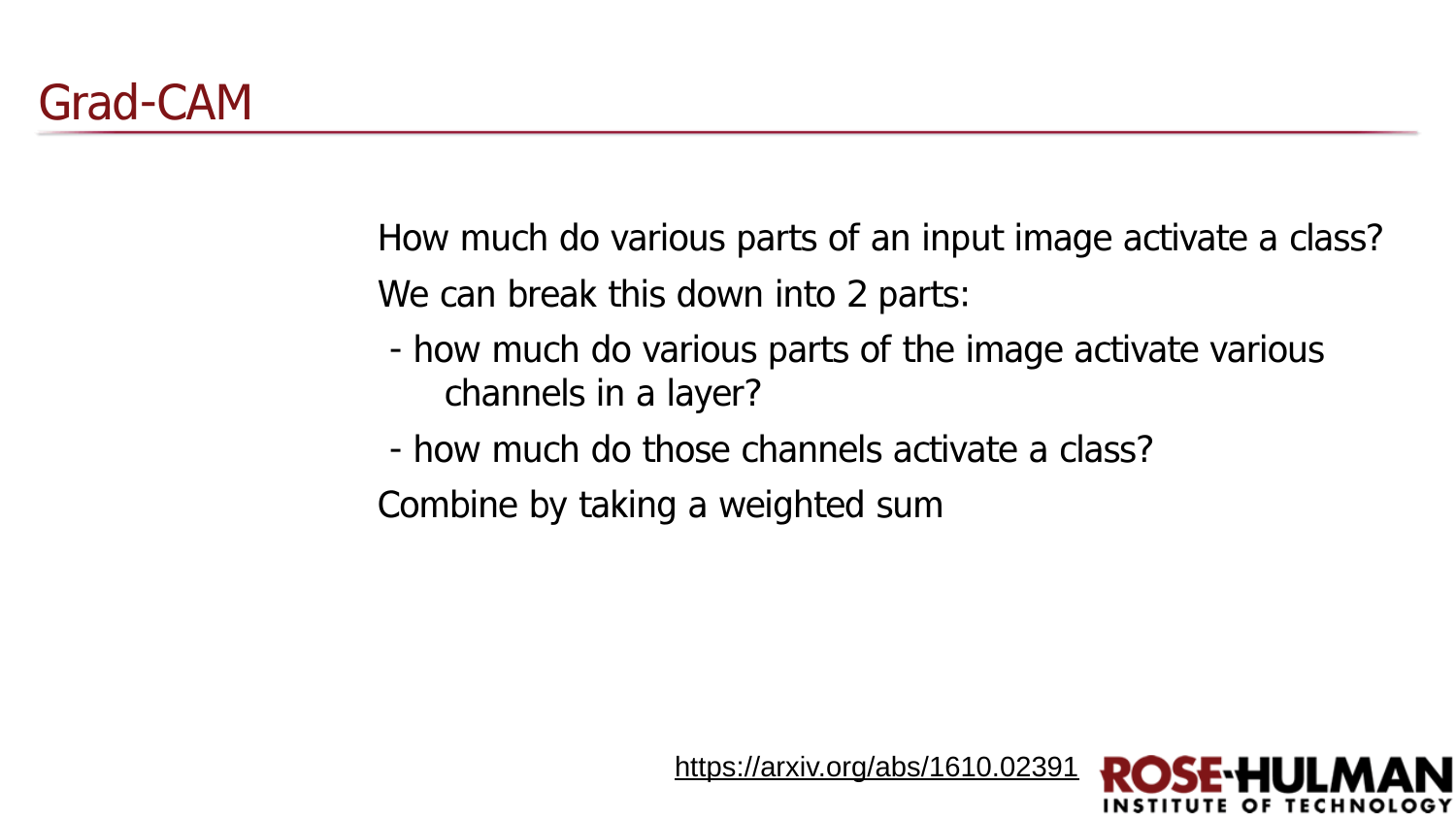

# Grad-CAM

How much do various parts of an input image activate a class?
We can break this down into 2 parts:
 - how much do various parts of the image activate various channels in a layer?
 - how much do those channels activate a class?
Combine by taking a weighted sum
https://arxiv.org/abs/1610.02391